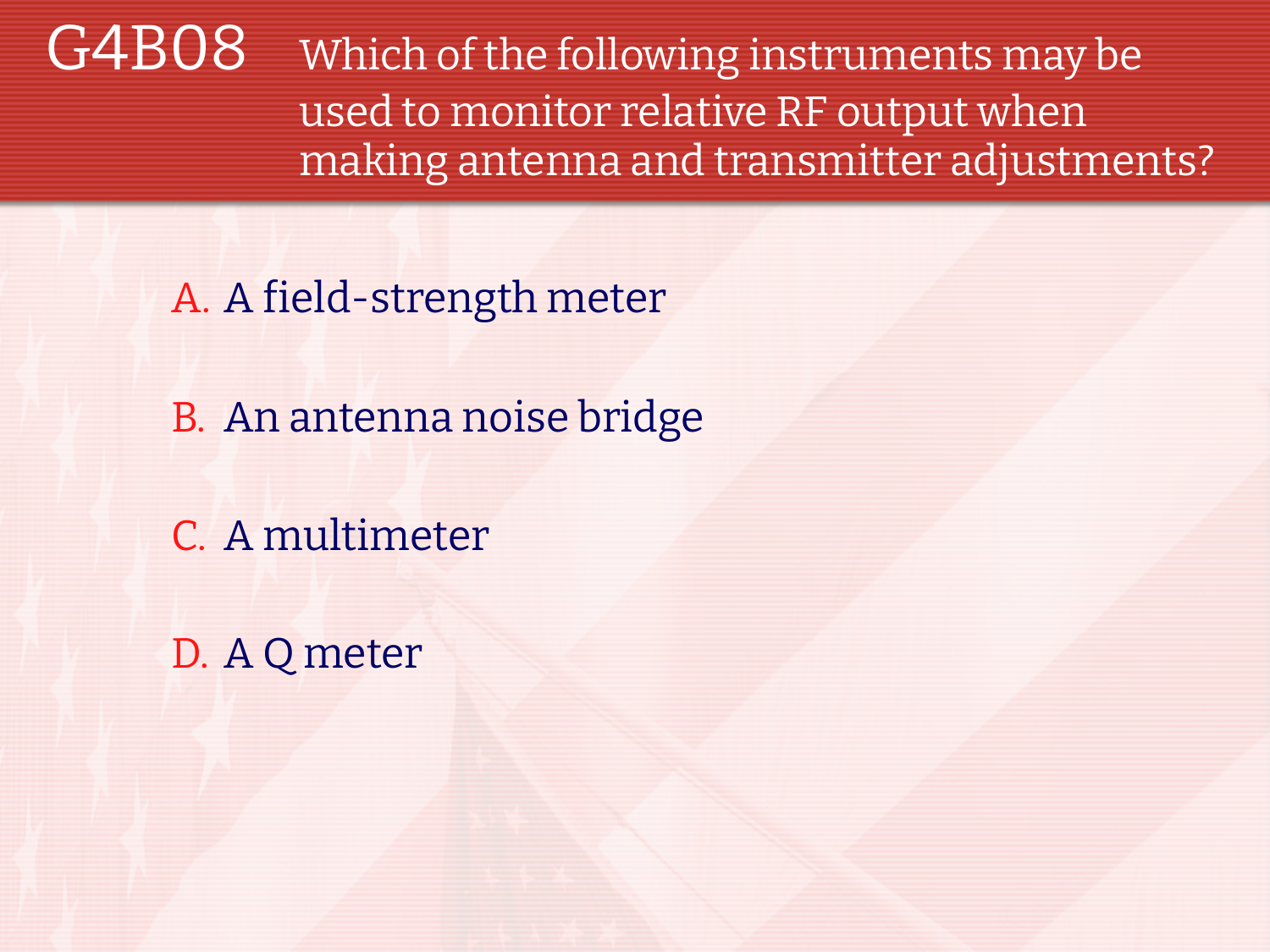

G4B08 	Which of the following instruments may be 			used to monitor relative RF output when 			making antenna and transmitter adjustments?
A field-strength meter

An antenna noise bridge

A multimeter

A Q meter